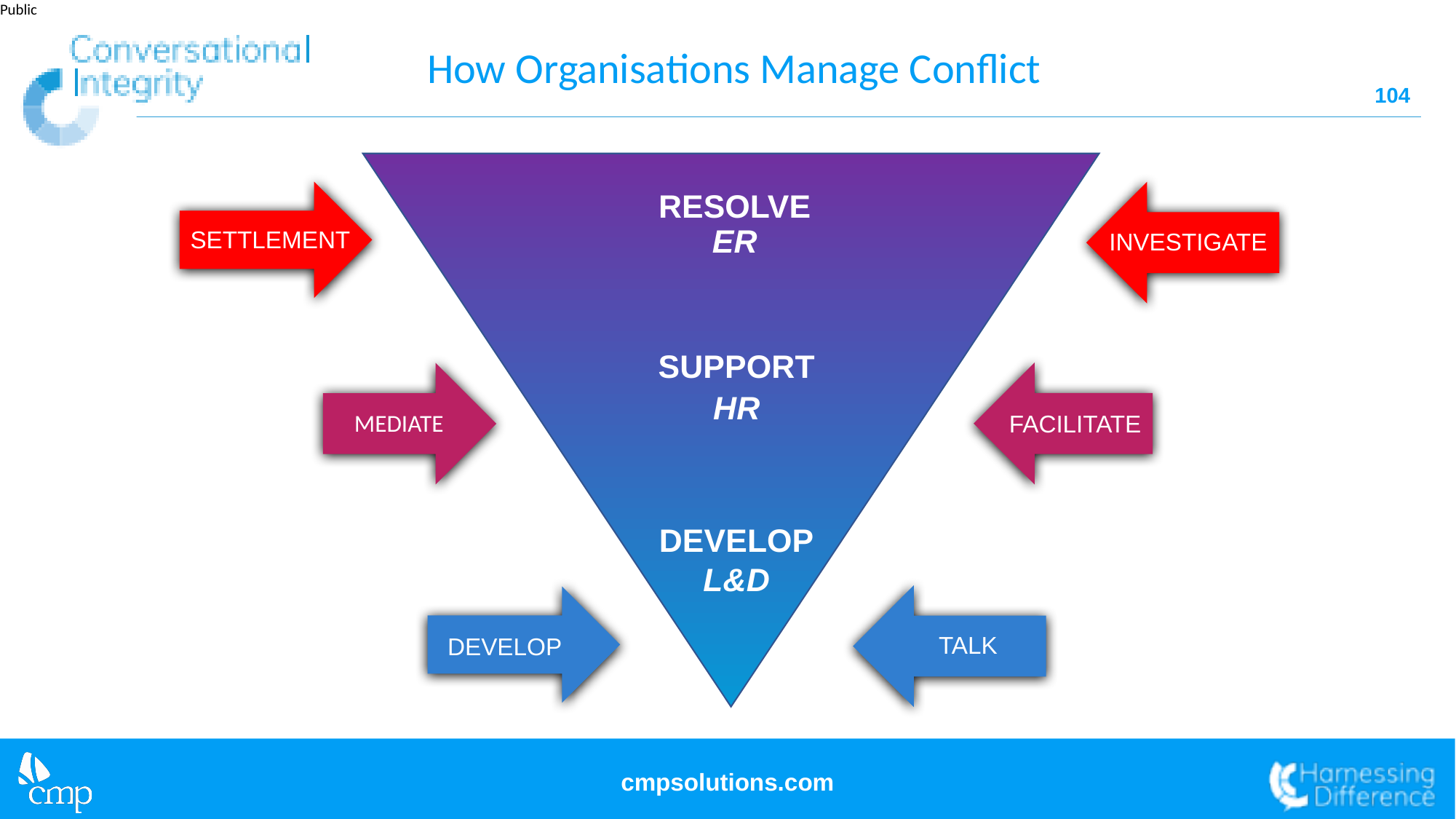

# How Organisations Manage Conflict
104

RESOLVE

SETTLEMENT
INVESTIGATE
ER
SUPPORT

MEDIATE
FACILITATE
HR
DEVELOP
L&D

DEVELOP
TALK
cmpsolutions.com